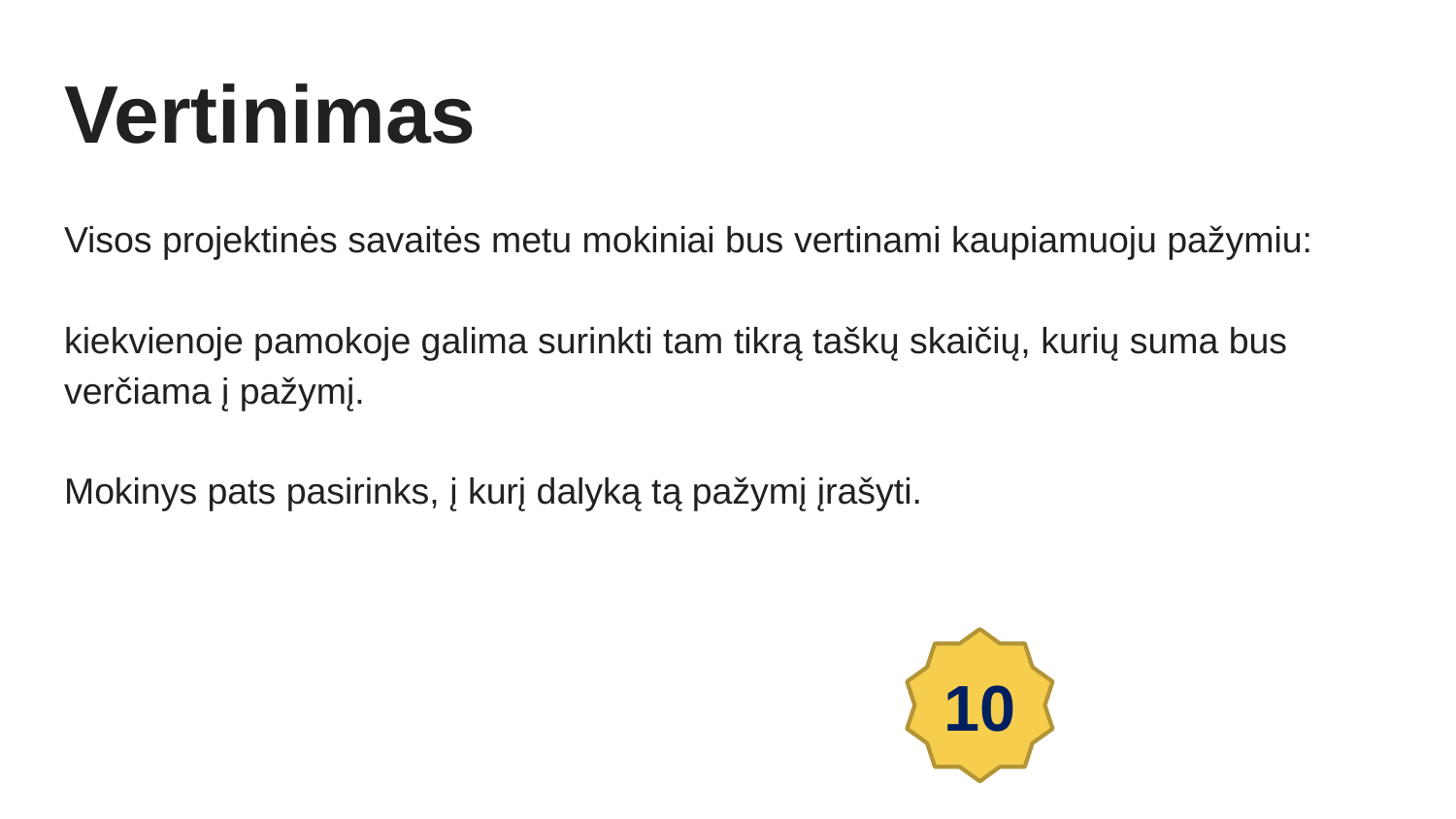

# Vertinimas
Visos projektinės savaitės metu mokiniai bus vertinami kaupiamuoju pažymiu:

kiekvienoje pamokoje galima surinkti tam tikrą taškų skaičių, kurių suma bus verčiama į pažymį.

Mokinys pats pasirinks, į kurį dalyką tą pažymį įrašyti.
10